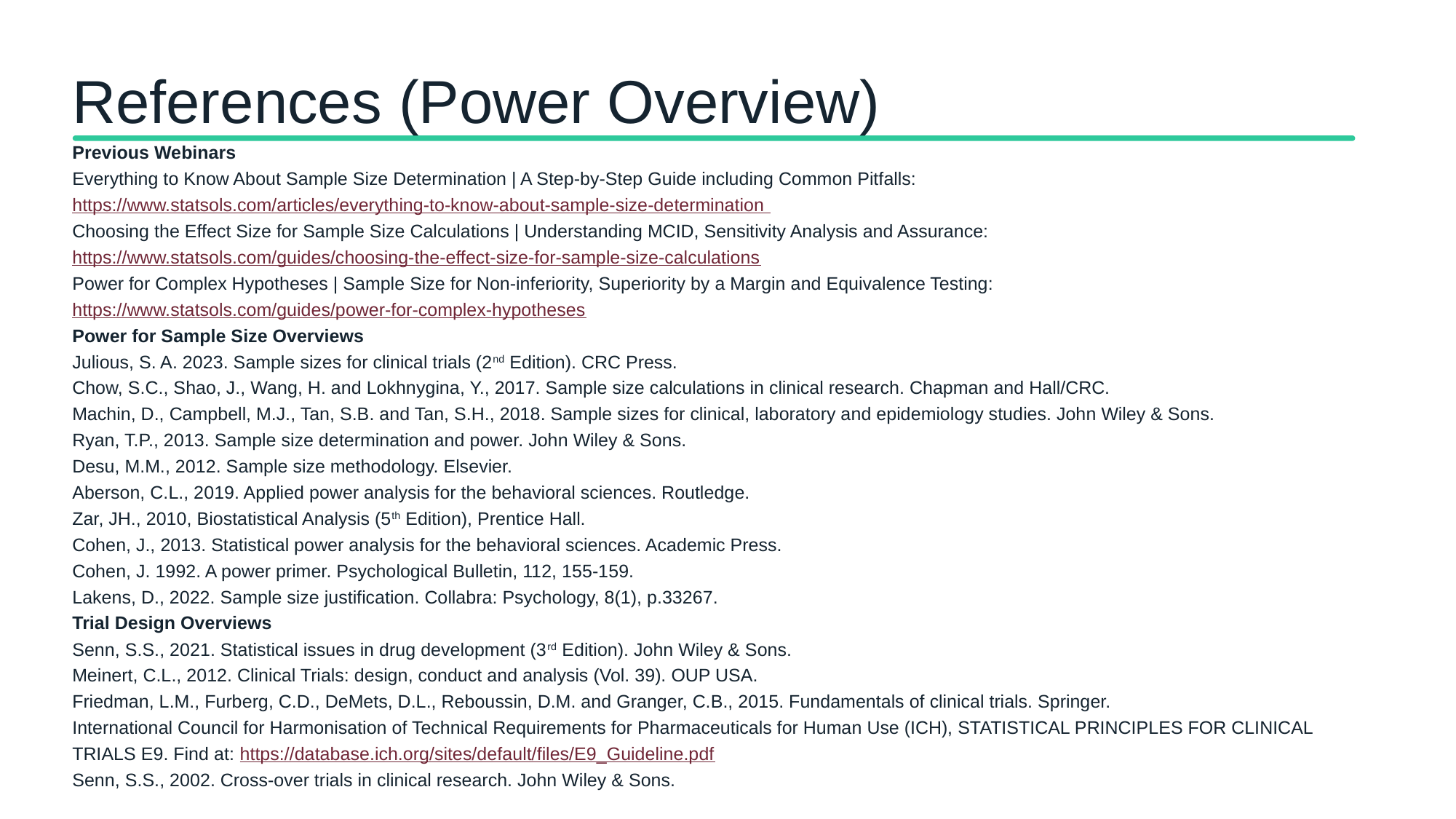

References (Power Overview)
Previous Webinars
Everything to Know About Sample Size Determination | A Step-by-Step Guide including Common Pitfalls: https://www.statsols.com/articles/everything-to-know-about-sample-size-determination
Choosing the Effect Size for Sample Size Calculations | Understanding MCID, Sensitivity Analysis and Assurance: https://www.statsols.com/guides/choosing-the-effect-size-for-sample-size-calculations
Power for Complex Hypotheses | Sample Size for Non-inferiority, Superiority by a Margin and Equivalence Testing: https://www.statsols.com/guides/power-for-complex-hypotheses
Power for Sample Size Overviews
Julious, S. A. 2023. Sample sizes for clinical trials (2nd Edition). CRC Press.
Chow, S.C., Shao, J., Wang, H. and Lokhnygina, Y., 2017. Sample size calculations in clinical research. Chapman and Hall/CRC.
Machin, D., Campbell, M.J., Tan, S.B. and Tan, S.H., 2018. Sample sizes for clinical, laboratory and epidemiology studies. John Wiley & Sons.
Ryan, T.P., 2013. Sample size determination and power. John Wiley & Sons.
Desu, M.M., 2012. Sample size methodology. Elsevier.
Aberson, C.L., 2019. Applied power analysis for the behavioral sciences. Routledge.
Zar, JH., 2010, Biostatistical Analysis (5th Edition), Prentice Hall.
Cohen, J., 2013. Statistical power analysis for the behavioral sciences. Academic Press.
Cohen, J. 1992. A power primer. Psychological Bulletin, 112, 155-159.
Lakens, D., 2022. Sample size justification. Collabra: Psychology, 8(1), p.33267.
Trial Design Overviews
Senn, S.S., 2021. Statistical issues in drug development (3rd Edition). John Wiley & Sons.
Meinert, C.L., 2012. Clinical Trials: design, conduct and analysis (Vol. 39). OUP USA.
Friedman, L.M., Furberg, C.D., DeMets, D.L., Reboussin, D.M. and Granger, C.B., 2015. Fundamentals of clinical trials. Springer.
International Council for Harmonisation of Technical Requirements for Pharmaceuticals for Human Use (ICH), STATISTICAL PRINCIPLES FOR CLINICAL TRIALS E9. Find at: https://database.ich.org/sites/default/files/E9_Guideline.pdf
Senn, S.S., 2002. Cross-over trials in clinical research. John Wiley & Sons.